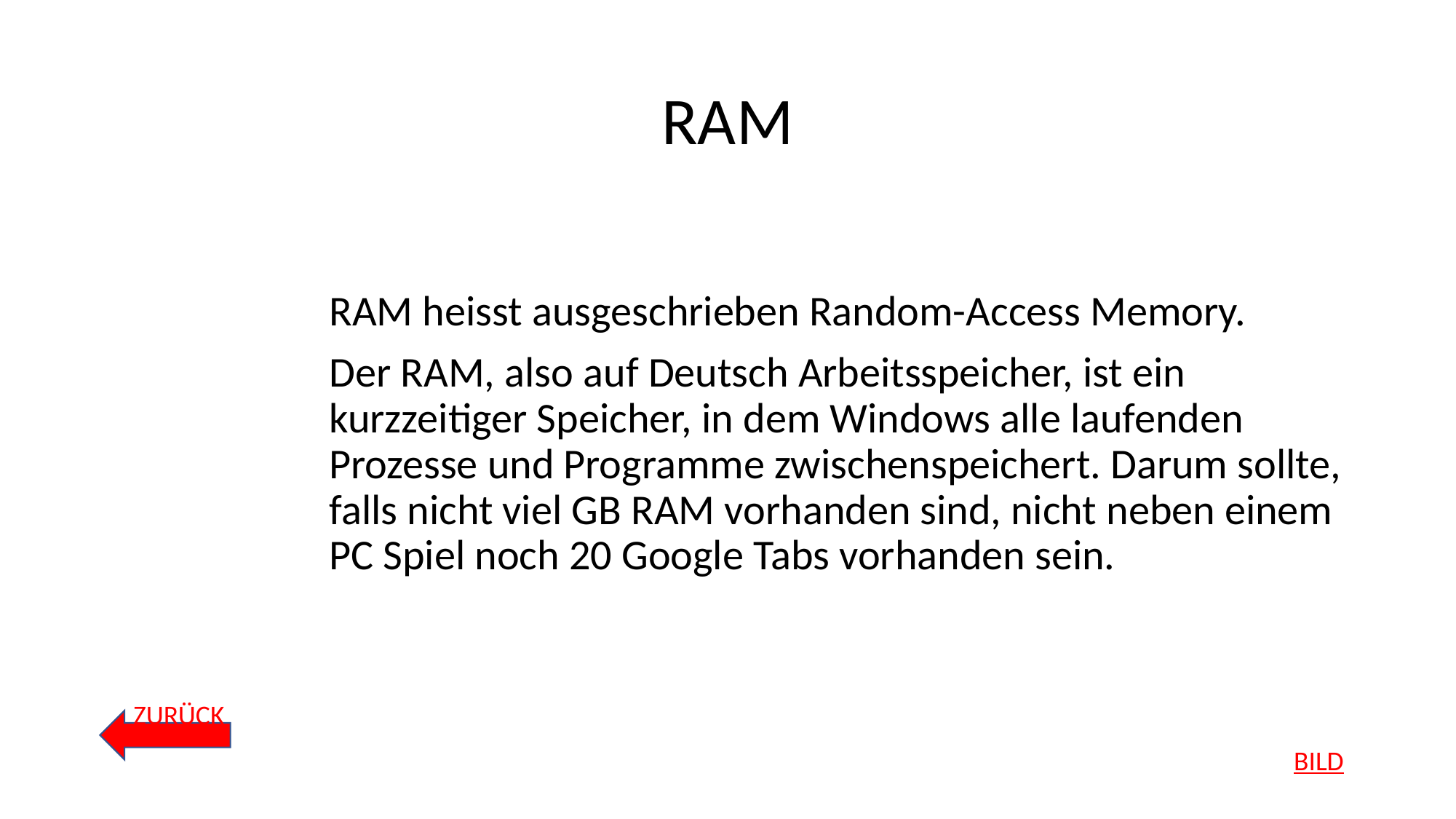

# RAM

		RAM heisst ausgeschrieben Random-Access Memory.
		Der RAM, also auf Deutsch Arbeitsspeicher, ist ein 				kurzzeitiger Speicher, in dem Windows alle laufenden 			Prozesse und Programme zwischenspeichert. Darum sollte, 		falls nicht viel GB RAM vorhanden sind, nicht neben einem 		PC Spiel noch 20 Google Tabs vorhanden sein.

ZURÜCK

BILD